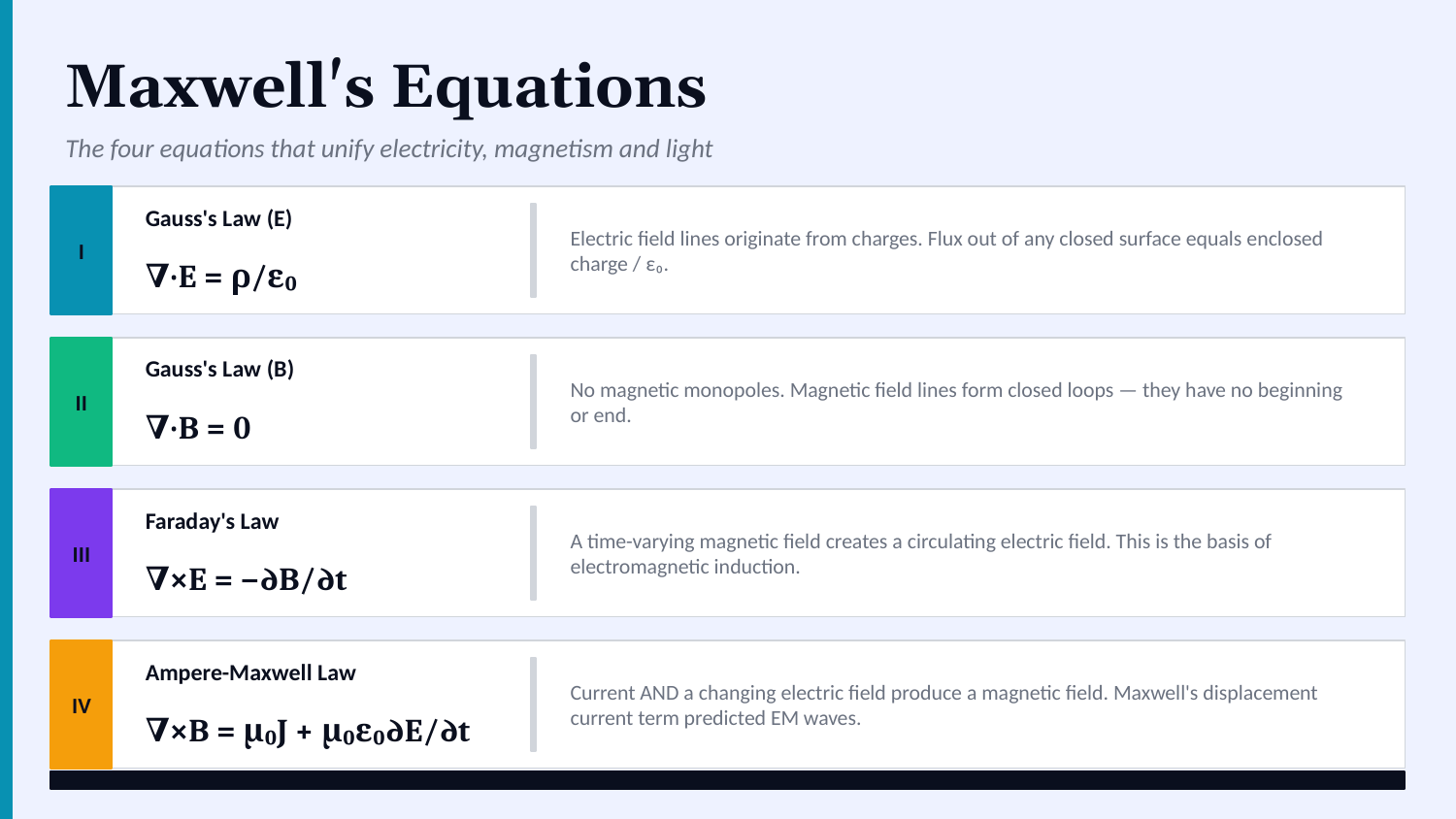

Maxwell's Equations
The four equations that unify electricity, magnetism and light

I
Gauss's Law (E)
Electric field lines originate from charges. Flux out of any closed surface equals enclosed charge / ε₀.

∇·E = ρ/ε₀

II
Gauss's Law (B)
No magnetic monopoles. Magnetic field lines form closed loops — they have no beginning or end.

∇·B = 0

III
Faraday's Law
A time-varying magnetic field creates a circulating electric field. This is the basis of electromagnetic induction.

∇×E = −∂B/∂t

IV
Ampere-Maxwell Law
Current AND a changing electric field produce a magnetic field. Maxwell's displacement current term predicted EM waves.

∇×B = μ₀J + μ₀ε₀∂E/∂t